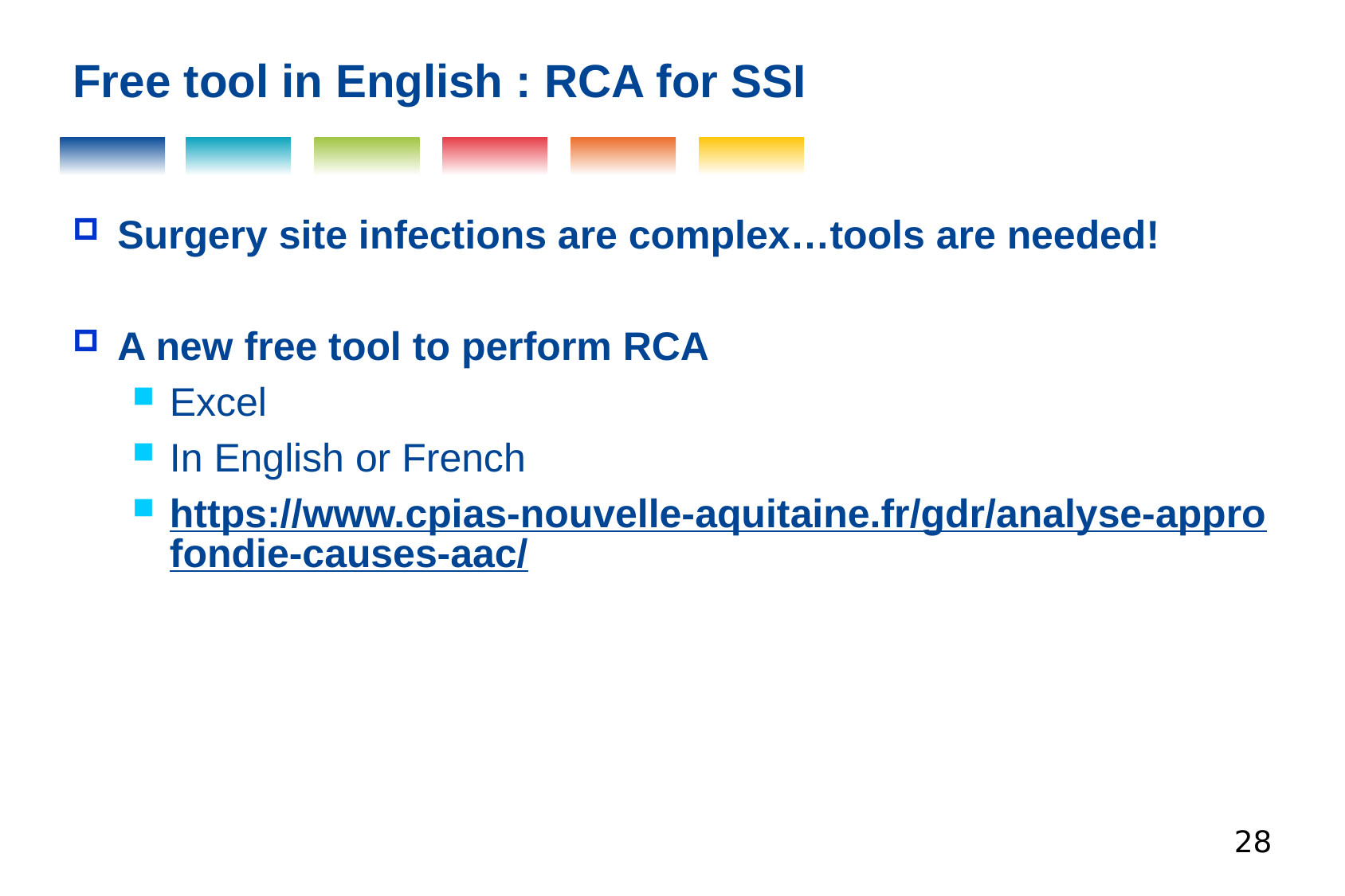

Free tool in English : RCA for SSI
Surgery site infections are complex…tools are needed!

A new free tool to perform RCA
Excel
In English or French
https://www.cpias-nouvelle-aquitaine.fr/gdr/analyse-approfondie-causes-aac/
28